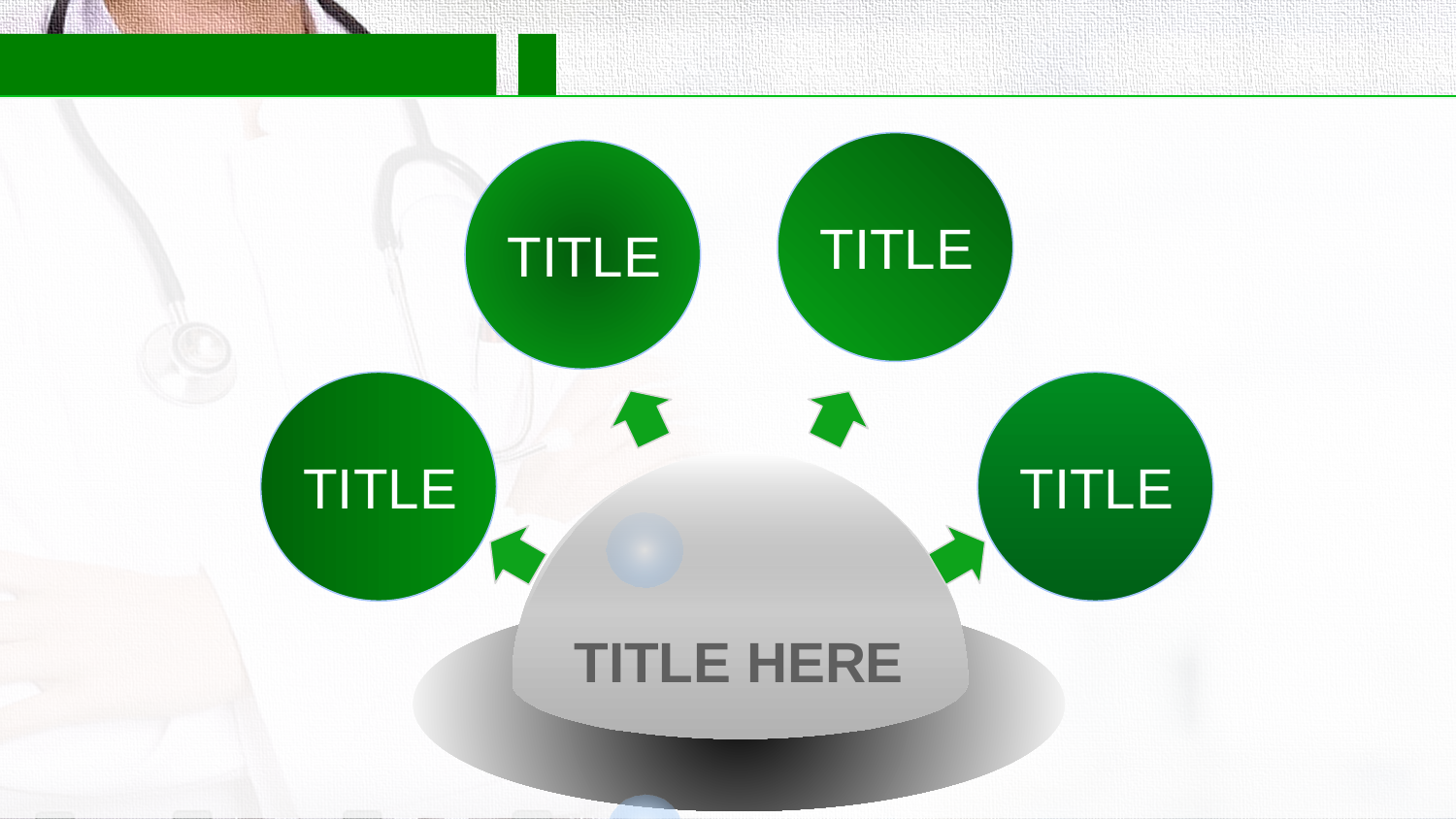

#

TITLE

TITLE

TITLE

TITLE

TITLE HERE